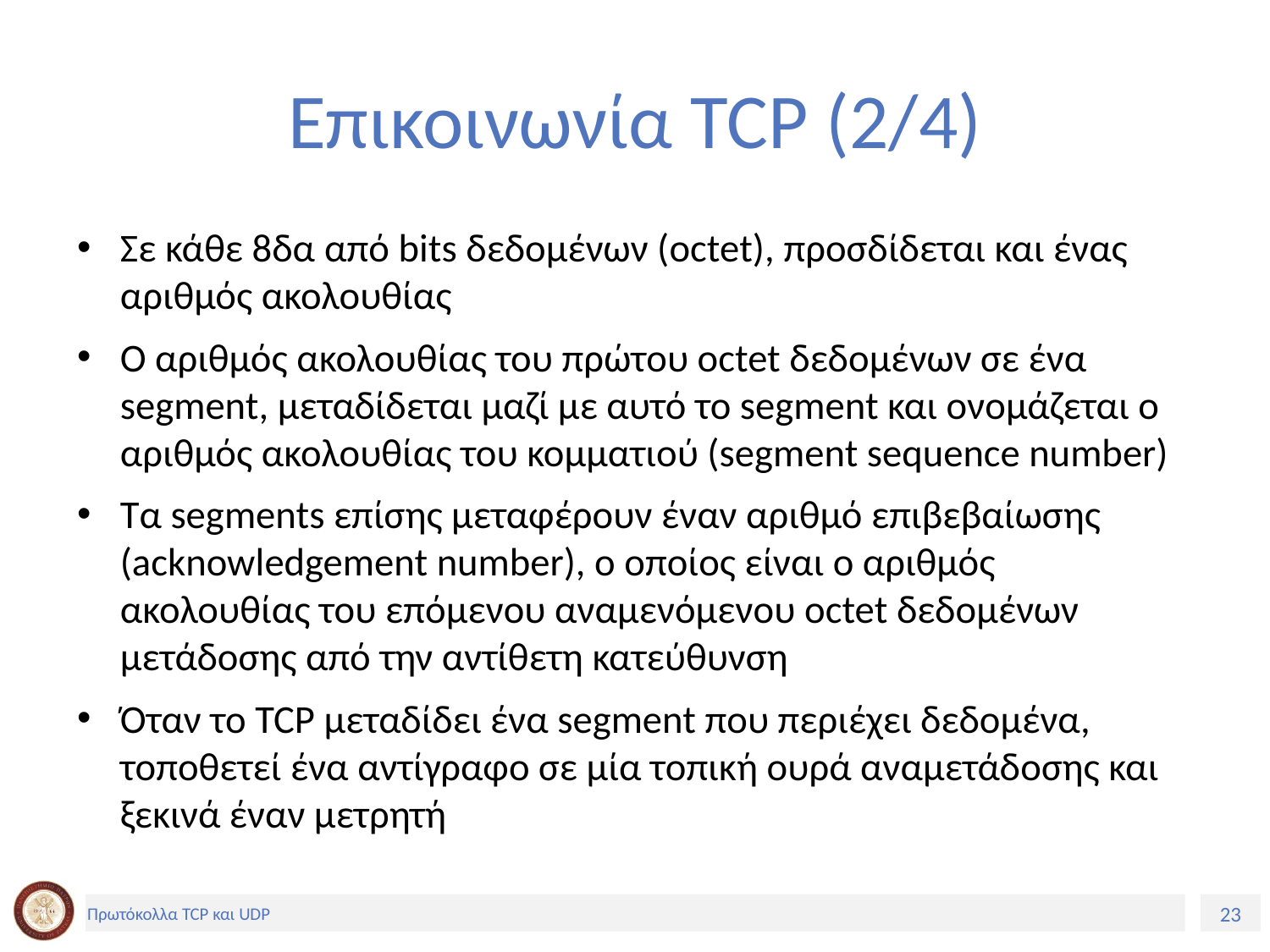

# Επικοινωνία TCP (2/4)
Σε κάθε 8δα από bits δεδομένων (octet), προσδίδεται και ένας αριθμός ακολουθίας
Ο αριθμός ακολουθίας του πρώτου octet δεδομένων σε ένα segment, μεταδίδεται μαζί με αυτό το segment και ονομάζεται ο αριθμός ακολουθίας του κομματιού (segment sequence number)
Τα segments επίσης μεταφέρουν έναν αριθμό επιβεβαίωσης (acknowledgement number), ο οποίος είναι ο αριθμός ακολουθίας του επόμενου αναμενόμενου octet δεδομένων μετάδοσης από την αντίθετη κατεύθυνση
Όταν το TCP μεταδίδει ένα segment που περιέχει δεδομένα, τοποθετεί ένα αντίγραφο σε μία τοπική ουρά αναμετάδοσης και ξεκινά έναν μετρητή